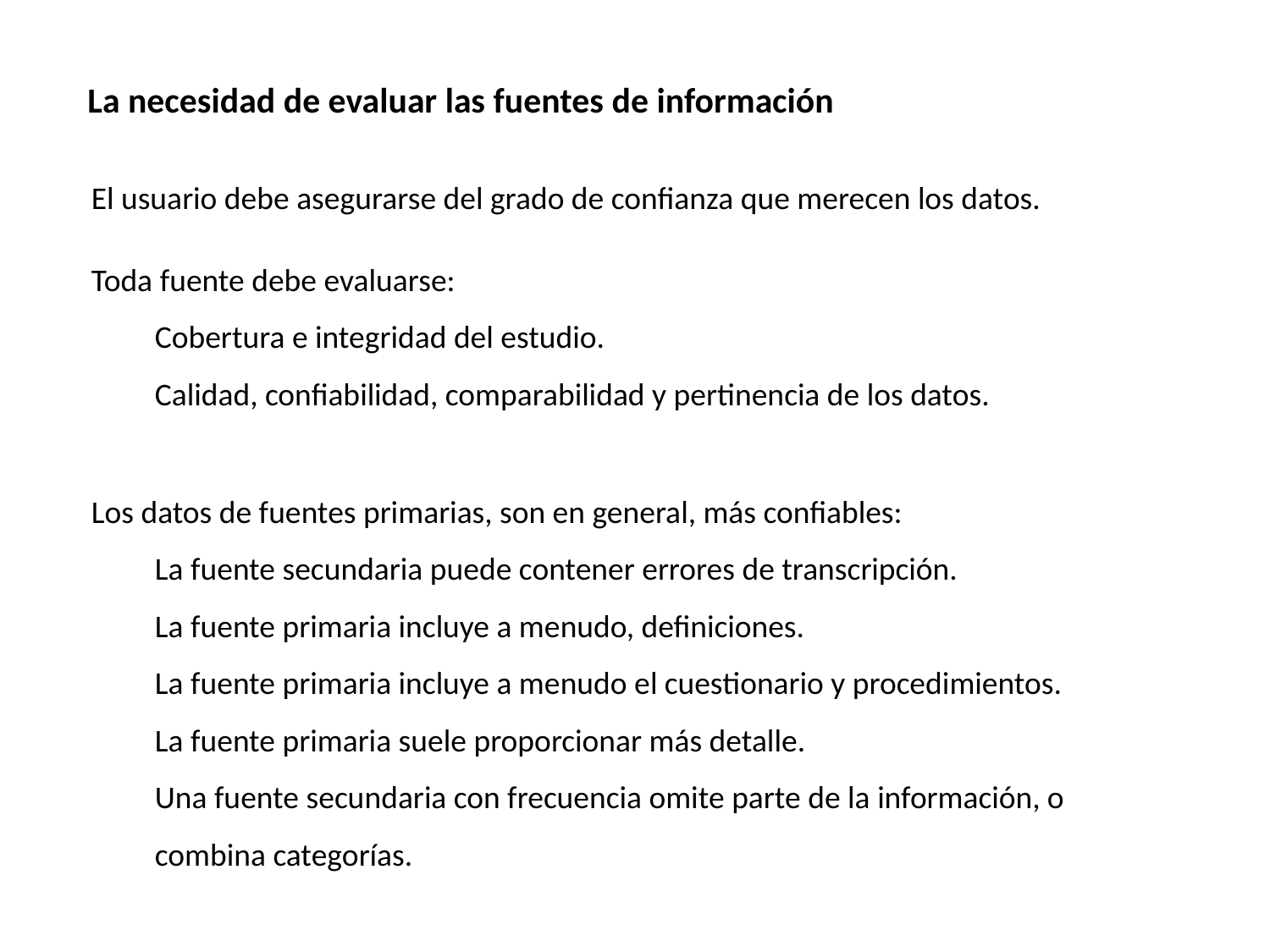

La necesidad de evaluar las fuentes de información
El usuario debe asegurarse del grado de confianza que merecen los datos.

Toda fuente debe evaluarse:
Cobertura e integridad del estudio.
Calidad, confiabilidad, comparabilidad y pertinencia de los datos.
Los datos de fuentes primarias, son en general, más confiables:
La fuente secundaria puede contener errores de transcripción.
La fuente primaria incluye a menudo, definiciones.
La fuente primaria incluye a menudo el cuestionario y procedimientos.
La fuente primaria suele proporcionar más detalle.
Una fuente secundaria con frecuencia omite parte de la información, o combina categorías.